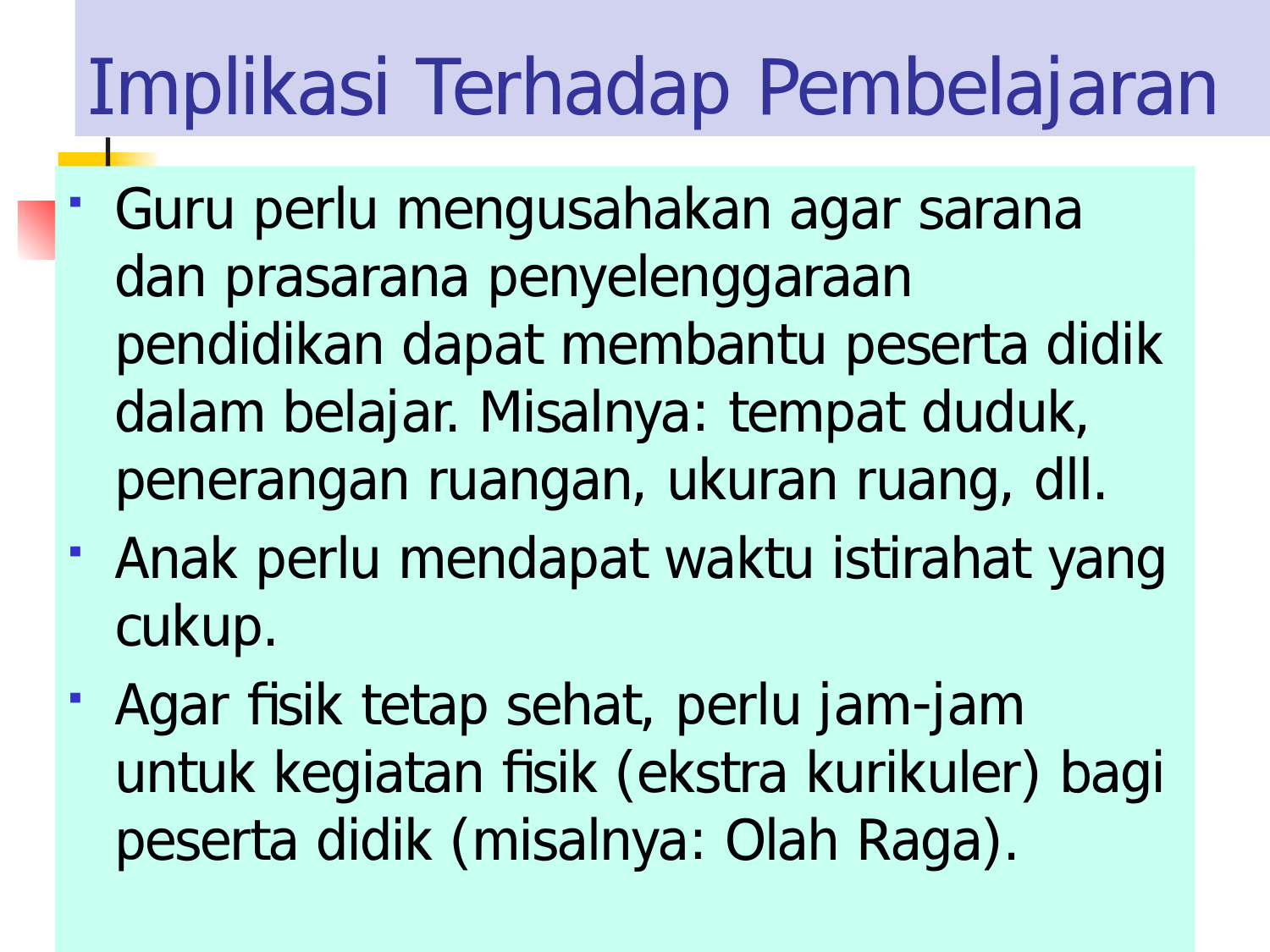

# Implikasi Terhadap Pembelajaran
Guru perlu mengusahakan agar sarana dan prasarana penyelenggaraan pendidikan dapat membantu peserta didik dalam belajar. Misalnya: tempat duduk, penerangan ruangan, ukuran ruang, dll.
Anak perlu mendapat waktu istirahat yang cukup.
Agar fisik tetap sehat, perlu jam-jam untuk kegiatan fisik (ekstra kurikuler) bagi peserta didik (misalnya: Olah Raga).